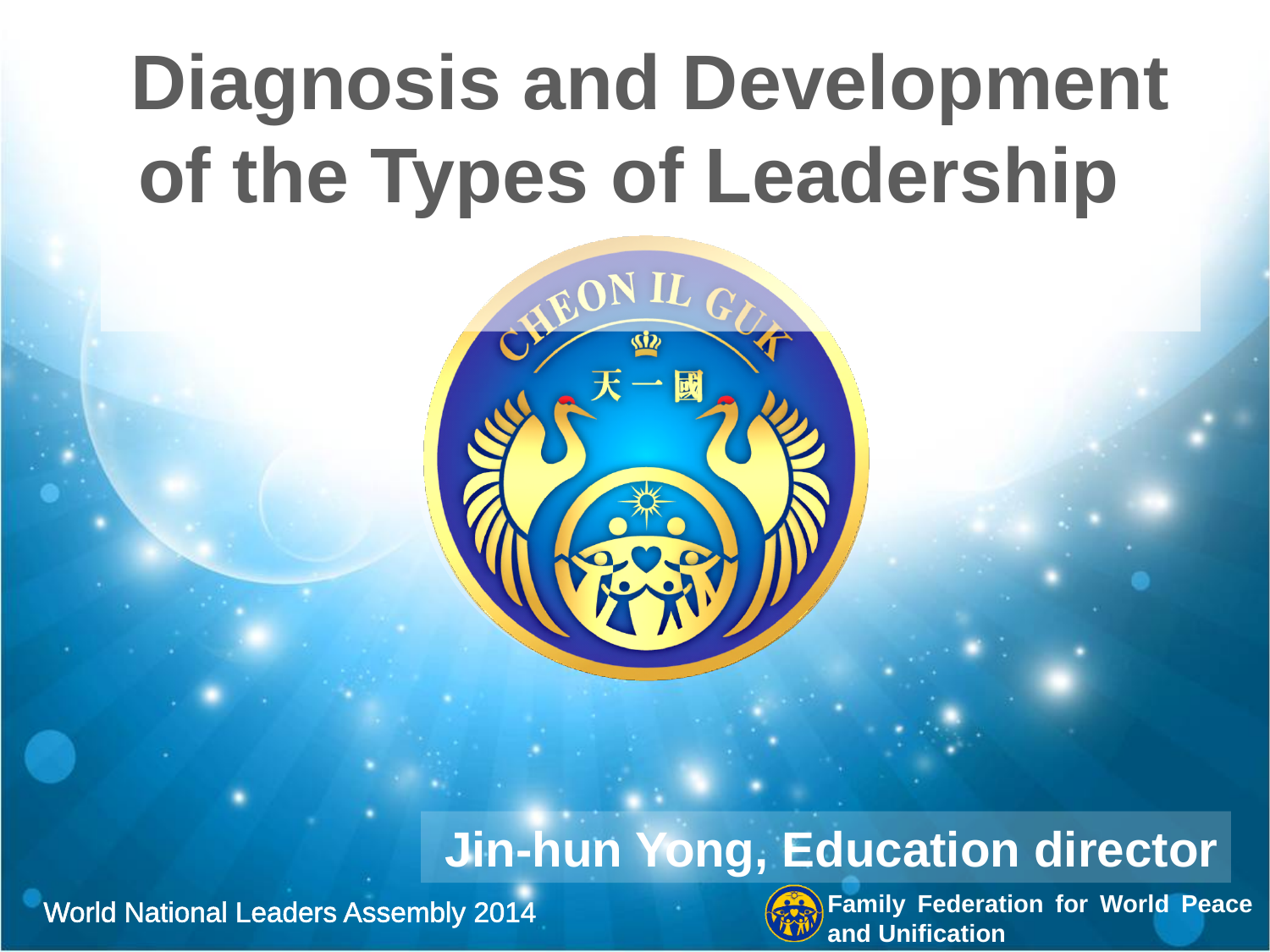

Diagnosis and Development of the Types of Leadership
Jin-hun Yong, Education director